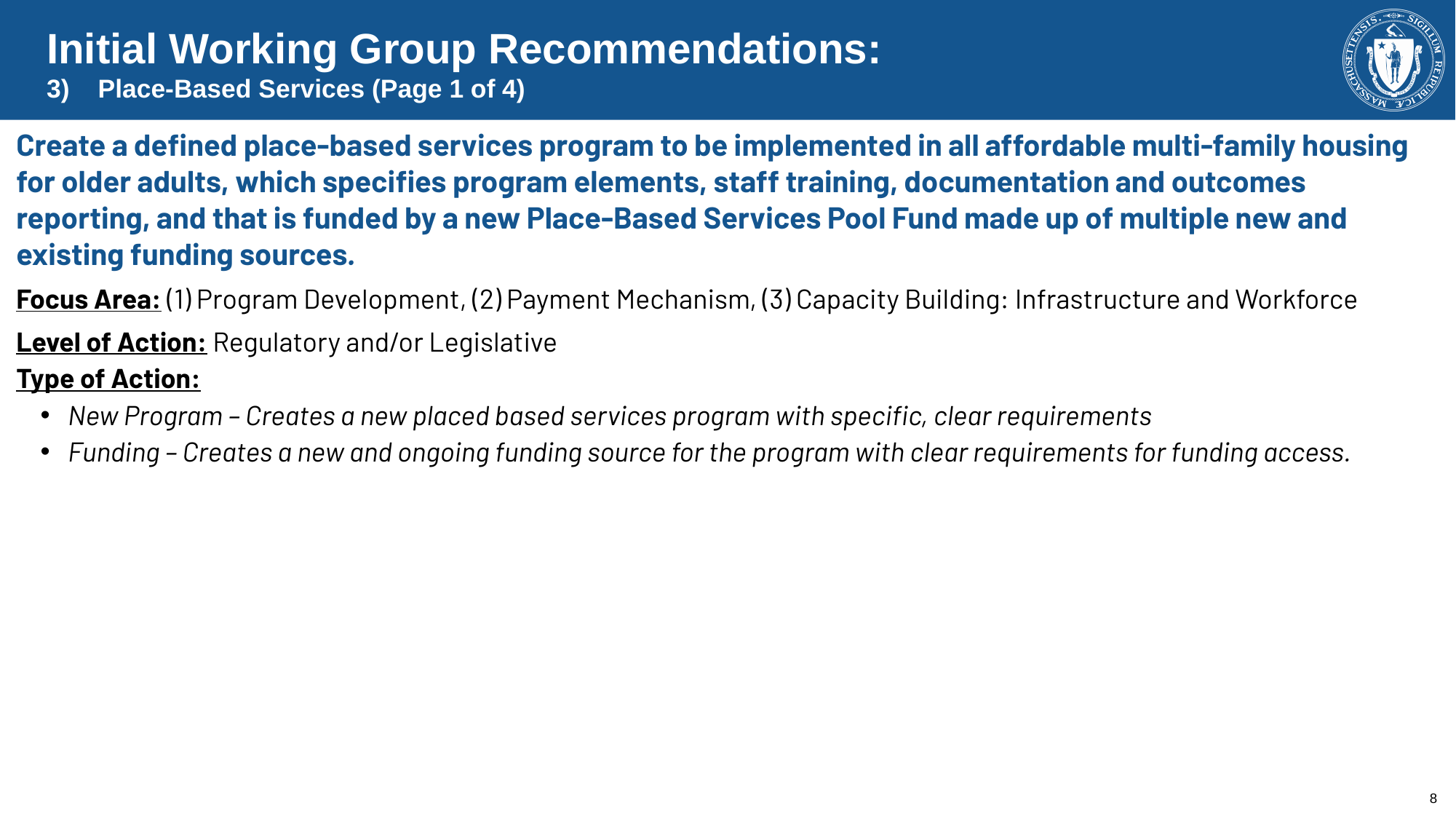

Initial Working Group Recommendations:
3)    Place-Based Services (Page 1 of 4)
Create a defined place-based services program to be implemented in all affordable multi-family housing for older adults, which specifies program elements, staff training, documentation and outcomes reporting, and that is funded by a new Place-Based Services Pool Fund made up of multiple new and existing funding sources.
Focus Area: (1) Program Development, (2) Payment Mechanism, (3) Capacity Building: Infrastructure and Workforce
Level of Action: Regulatory and/or Legislative
Type of Action:
New Program – Creates a new placed based services program with specific, clear requirements
Funding – Creates a new and ongoing funding source for the program with clear requirements for funding access.